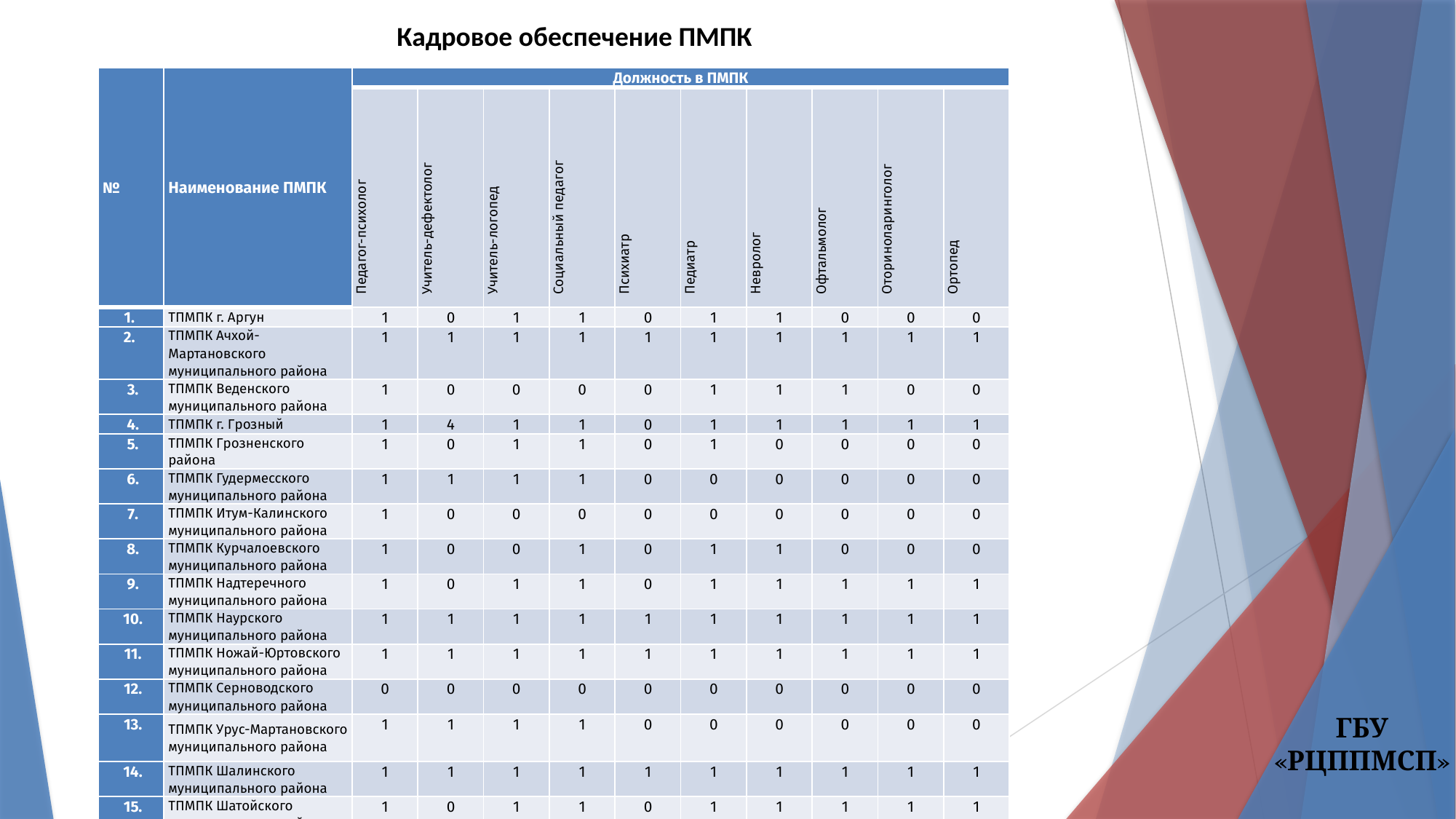

Кадровое обеспечение ПМПК
| № | Наименование ПМПК | Должность в ПМПК |  |  |  |  |  |  |  |  |  |
| --- | --- | --- | --- | --- | --- | --- | --- | --- | --- | --- | --- |
|  |  | Педагог-психолог | Учитель-дефектолог | Учитель-логопед | Социальный педагог | Психиатр | Педиатр | Невролог | Офтальмолог | Оториноларинголог | Ортопед |
| 1. | ТПМПК г. Аргун | 1 | 0 | 1 | 1 | 0 | 1 | 1 | 0 | 0 | 0 |
| 2. | ТПМПК Ачхой-Мартановского муниципального района | 1 | 1 | 1 | 1 | 1 | 1 | 1 | 1 | 1 | 1 |
| 3. | ТПМПК Веденского муниципального района | 1 | 0 | 0 | 0 | 0 | 1 | 1 | 1 | 0 | 0 |
| 4. | ТПМПК г. Грозный | 1 | 4 | 1 | 1 | 0 | 1 | 1 | 1 | 1 | 1 |
| 5. | ТПМПК Грозненского района | 1 | 0 | 1 | 1 | 0 | 1 | 0 | 0 | 0 | 0 |
| 6. | ТПМПК Гудермесского муниципального района | 1 | 1 | 1 | 1 | 0 | 0 | 0 | 0 | 0 | 0 |
| 7. | ТПМПК Итум-Калинского муниципального района | 1 | 0 | 0 | 0 | 0 | 0 | 0 | 0 | 0 | 0 |
| 8. | ТПМПК Курчалоевского муниципального района | 1 | 0 | 0 | 1 | 0 | 1 | 1 | 0 | 0 | 0 |
| 9. | ТПМПК Надтеречного муниципального района | 1 | 0 | 1 | 1 | 0 | 1 | 1 | 1 | 1 | 1 |
| 10. | ТПМПК Наурского муниципального района | 1 | 1 | 1 | 1 | 1 | 1 | 1 | 1 | 1 | 1 |
| 11. | ТПМПК Ножай-Юртовского муниципального района | 1 | 1 | 1 | 1 | 1 | 1 | 1 | 1 | 1 | 1 |
| 12. | ТПМПК Серноводского муниципального района | 0 | 0 | 0 | 0 | 0 | 0 | 0 | 0 | 0 | 0 |
| 13. | ТПМПК Урус-Мартановского муниципального района | 1 | 1 | 1 | 1 | 0 | 0 | 0 | 0 | 0 | 0 |
| 14. | ТПМПК Шалинского муниципального района | 1 | 1 | 1 | 1 | 1 | 1 | 1 | 1 | 1 | 1 |
| 15. | ТПМПК Шатойского муниципального района | 1 | 0 | 1 | 1 | 0 | 1 | 1 | 1 | 1 | 1 |
| 16. | ТПМПК Шелковского муниципального района | 1 | 1 | 1 | 1 | 1 | 1 | 1 | 1 | 1 | 1 |
| Итого: |  | 15 | 11 | 12 | 13 | 5 | 12 | 11 | 9 | 8 | 8 |
ГБУ «РЦППМСП»